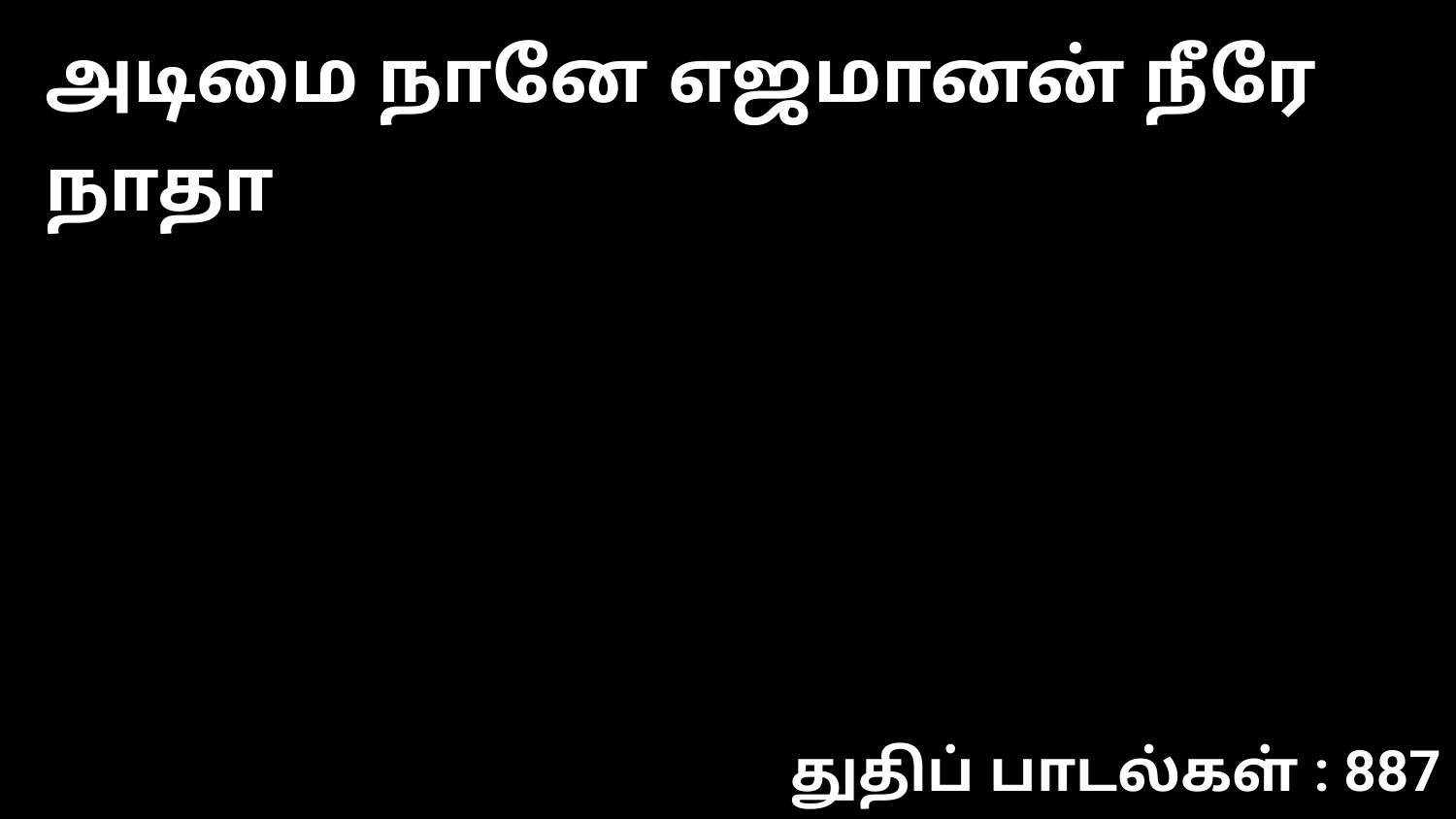

அடிமை நானே எஜமானன் நீரே நாதா
துதிப் பாடல்கள் : 887